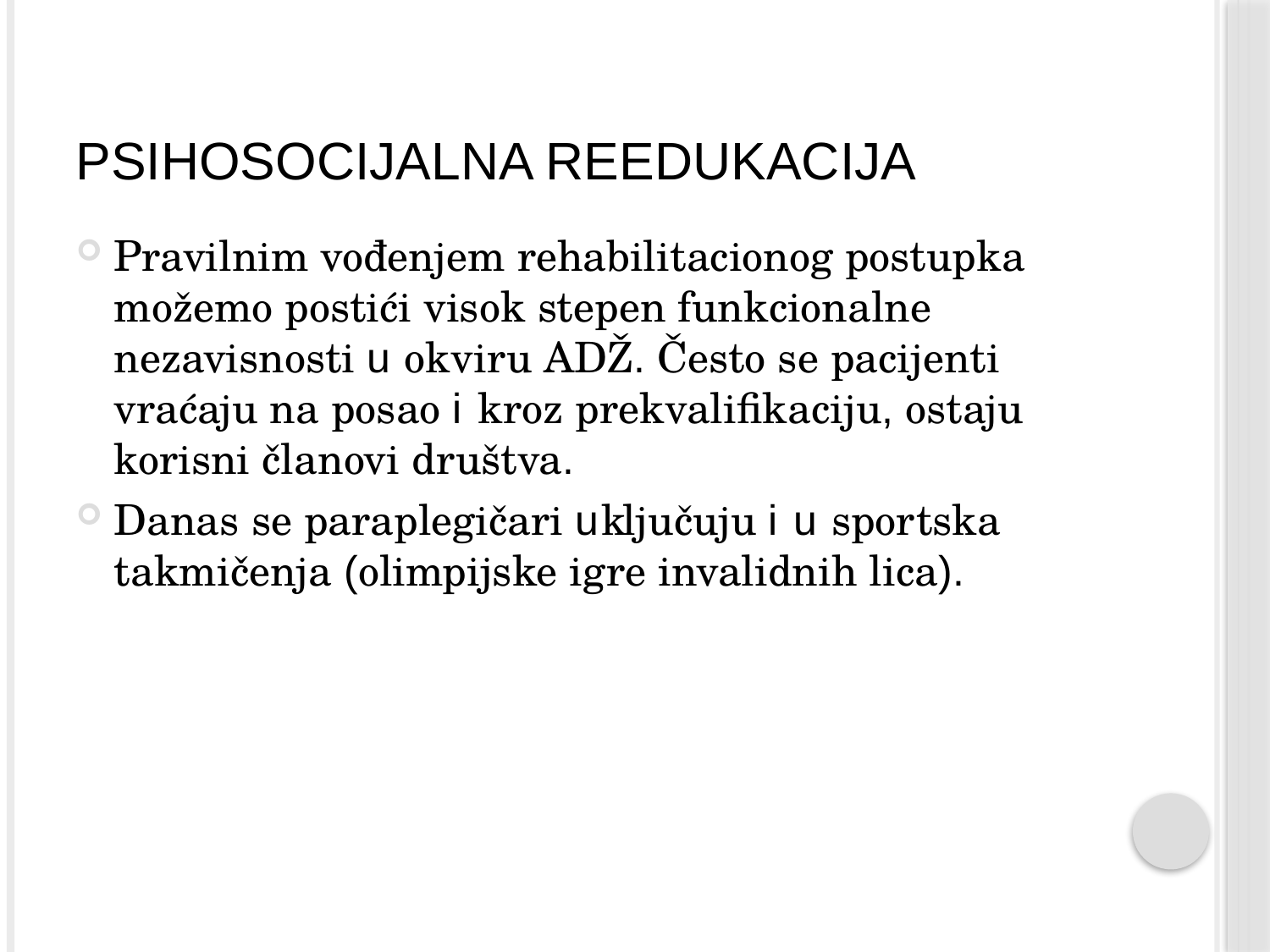

# Psihosocijalna reedukacija
Pravilnim vođenjem rehabilitacionog postupka možemo postići visok stepen funkcionalne nezavisnosti u okviru ADŽ. Često se pacijenti vraćaju na posao i kroz prekvalifikaciju, ostaju korisni članovi društva.
Danas se paraplegičari uključuju i u sportska takmičenja (olimpijske igre invalidnih lica).